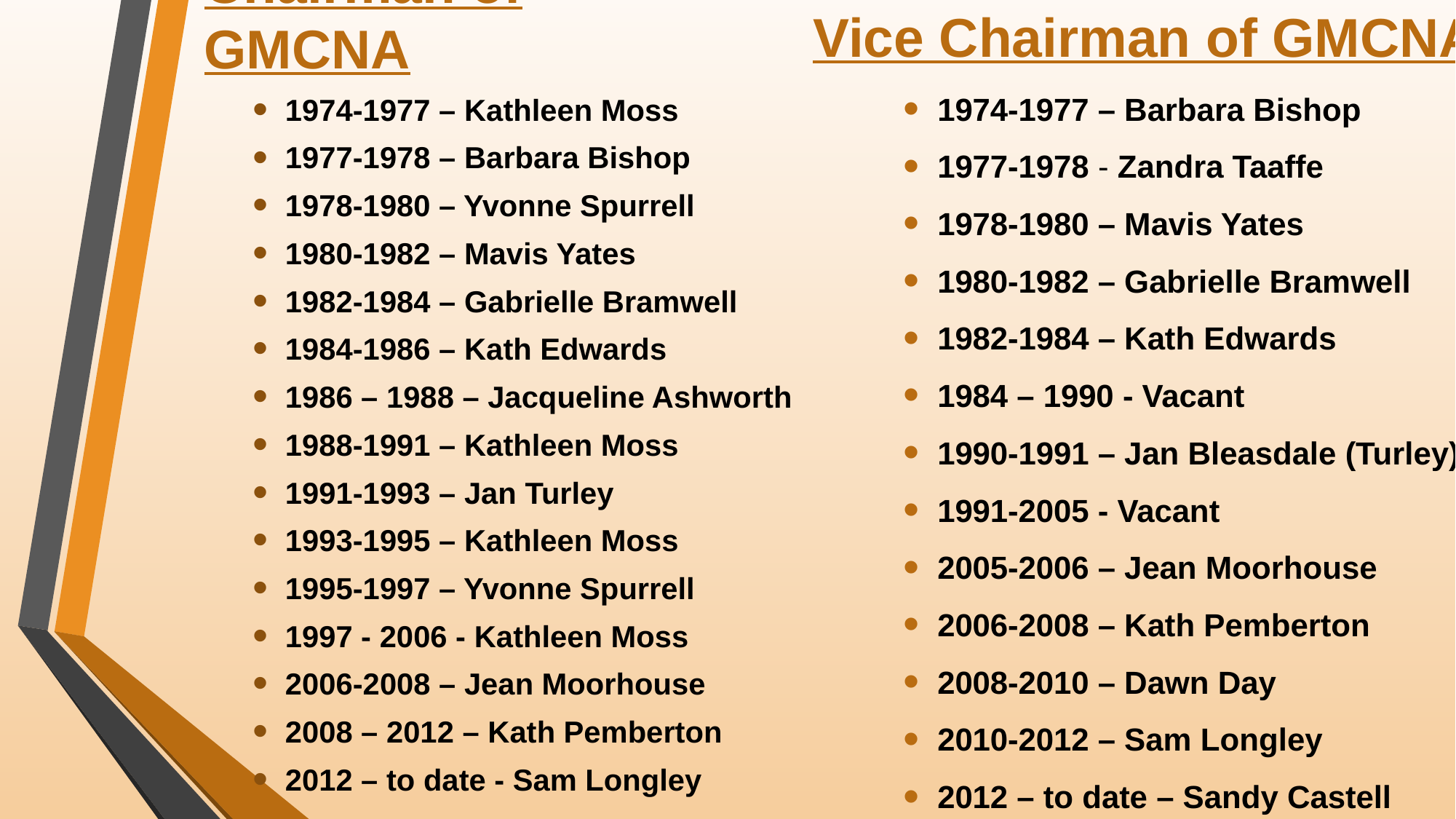

Vice Chairman of GMCNA
Chairman of GMCNA
1974-1977 – Barbara Bishop
1977-1978 - Zandra Taaffe
1978-1980 – Mavis Yates
1980-1982 – Gabrielle Bramwell
1982-1984 – Kath Edwards
1984 – 1990 - Vacant
1990-1991 – Jan Bleasdale (Turley)
1991-2005 - Vacant
2005-2006 – Jean Moorhouse
2006-2008 – Kath Pemberton
2008-2010 – Dawn Day
2010-2012 – Sam Longley
2012 – to date – Sandy Castell
1974-1977 – Kathleen Moss
1977-1978 – Barbara Bishop
1978-1980 – Yvonne Spurrell
1980-1982 – Mavis Yates
1982-1984 – Gabrielle Bramwell
1984-1986 – Kath Edwards
1986 – 1988 – Jacqueline Ashworth
1988-1991 – Kathleen Moss
1991-1993 – Jan Turley
1993-1995 – Kathleen Moss
1995-1997 – Yvonne Spurrell
1997 - 2006 - Kathleen Moss
2006-2008 – Jean Moorhouse
2008 – 2012 – Kath Pemberton
2012 – to date - Sam Longley